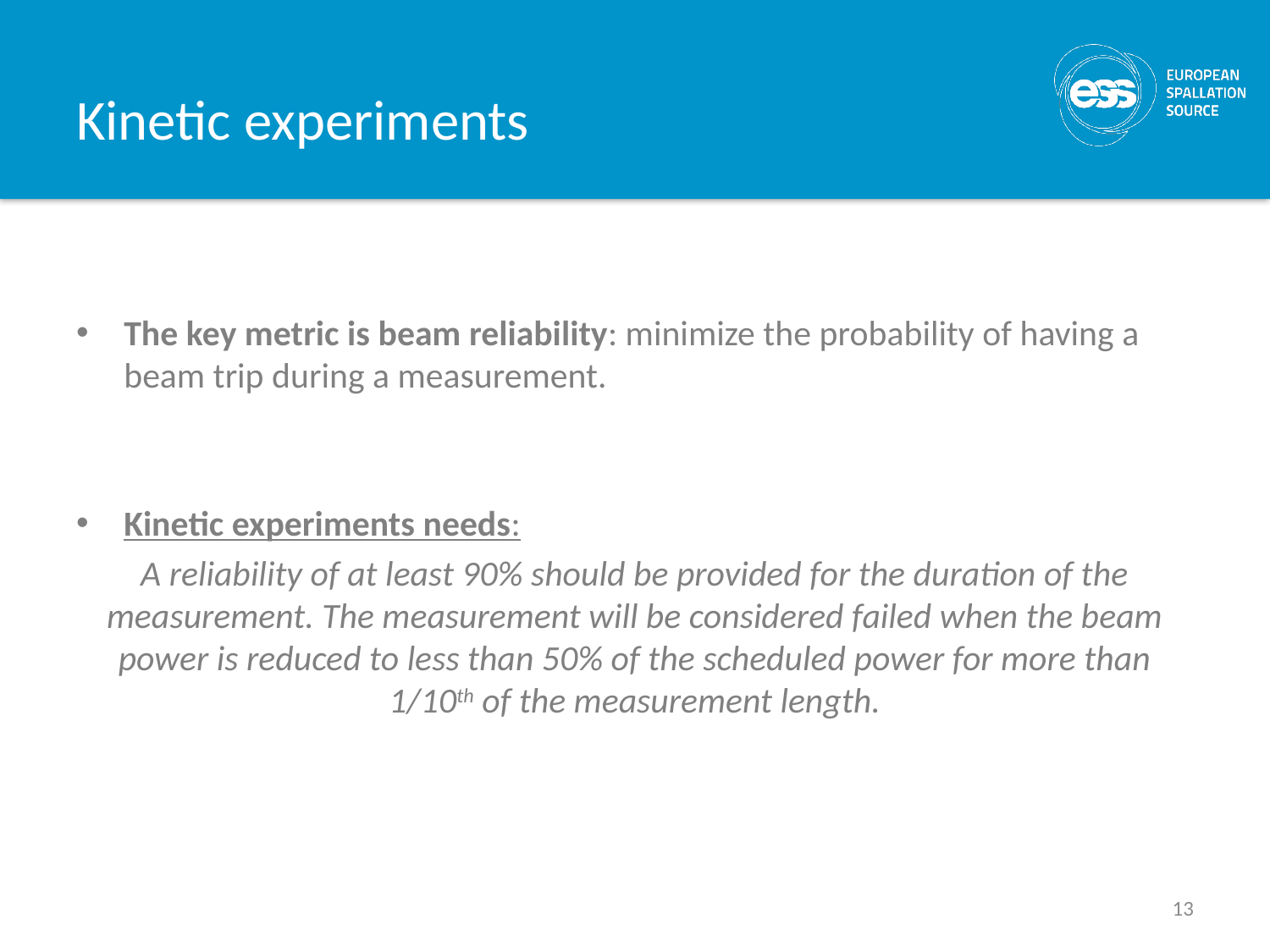

# Kinetic experiments

The key metric is beam reliability: minimize the probability of having a beam trip during a measurement.

Kinetic experiments needs:
A reliability of at least 90% should be provided for the duration of the measurement. The measurement will be considered failed when the beam power is reduced to less than 50% of the scheduled power for more than 1/10th of the measurement length.

13